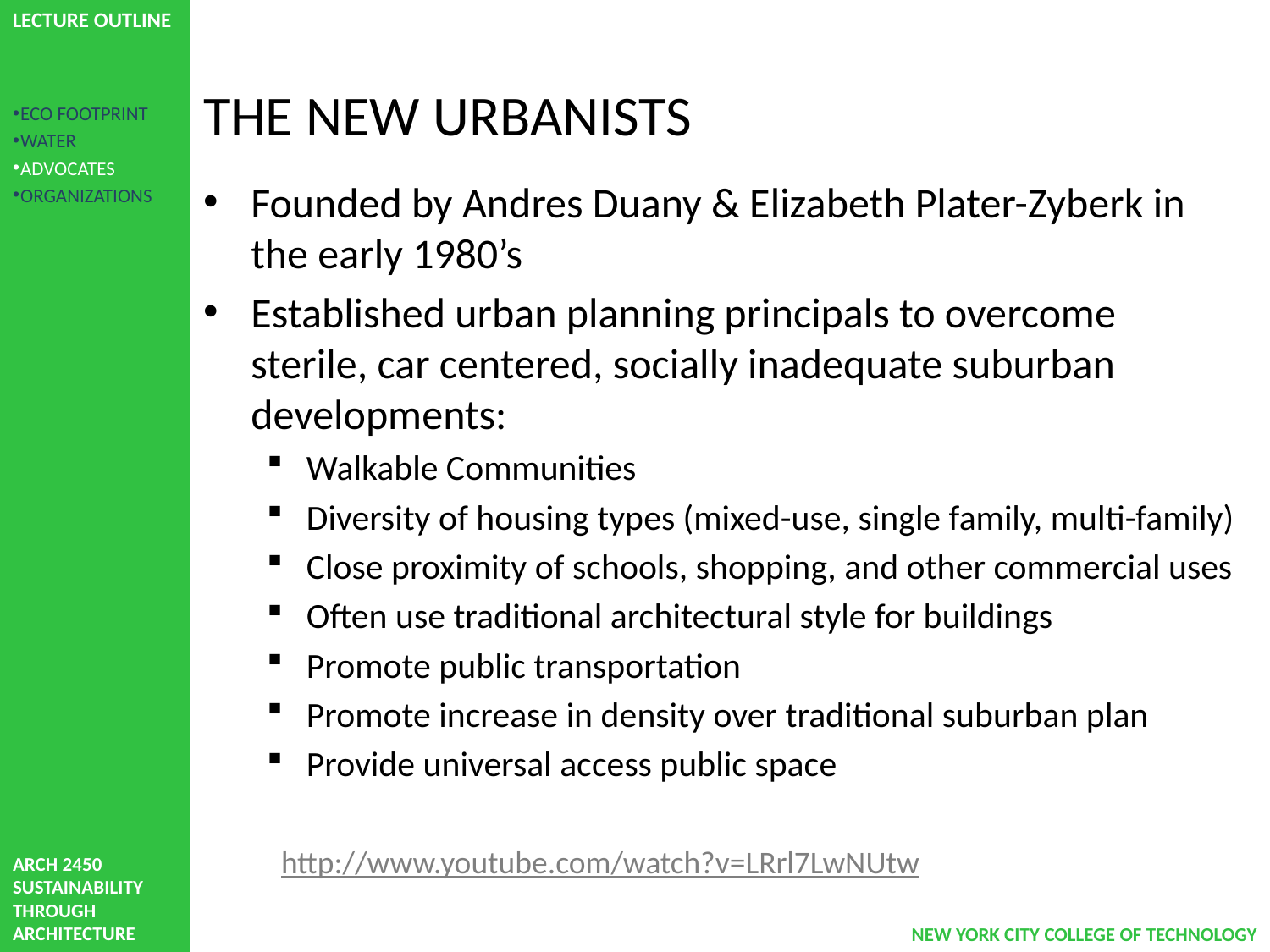

# THE NEW URBANISTS
ECO FOOTPRINT
WATER
ADVOCATES
ORGANIZATIONS

Founded by Andres Duany & Elizabeth Plater-Zyberk in the early 1980’s
Established urban planning principals to overcome sterile, car centered, socially inadequate suburban developments:
Walkable Communities
Diversity of housing types (mixed-use, single family, multi-family)
Close proximity of schools, shopping, and other commercial uses
Often use traditional architectural style for buildings
Promote public transportation
Promote increase in density over traditional suburban plan
Provide universal access public space

http://www.youtube.com/watch?v=LRrl7LwNUtw